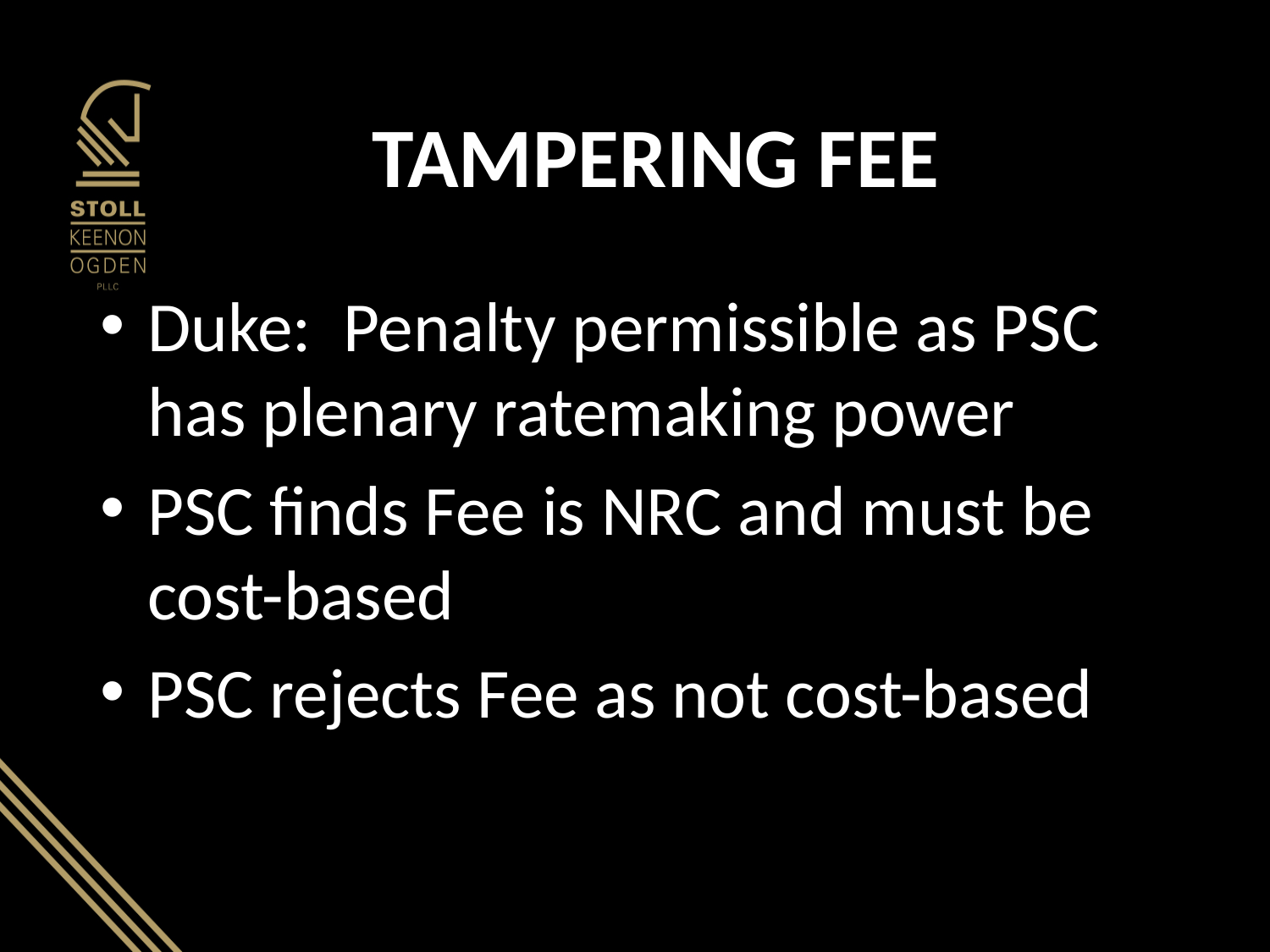

# TAMPERING FEE
Duke:  Penalty permissible as PSC has plenary ratemaking power
PSC finds Fee is NRC and must be cost-based
PSC rejects Fee as not cost-based